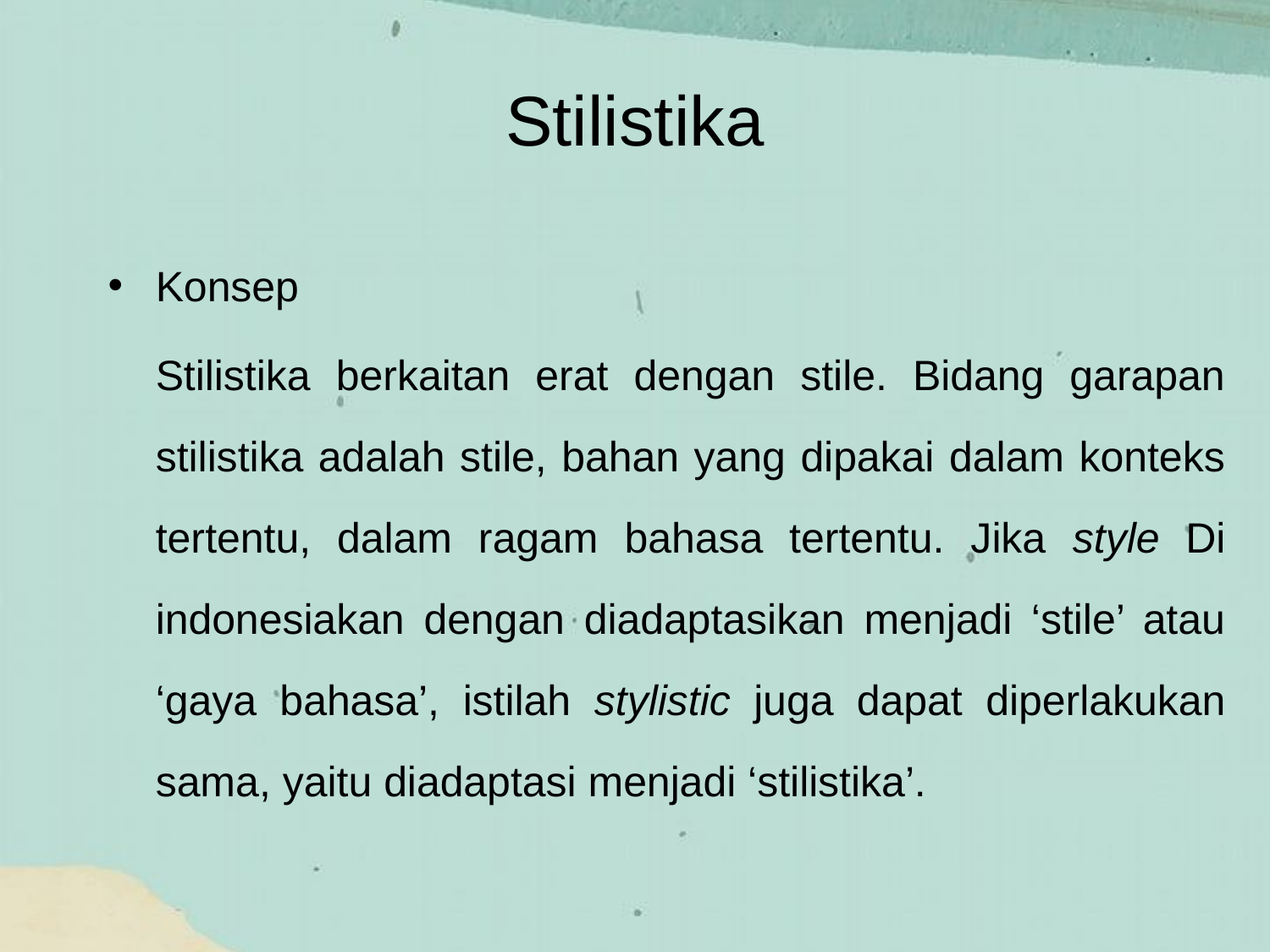

# Stilistika
Konsep
	Stilistika berkaitan erat dengan stile. Bidang garapan stilistika adalah stile, bahan yang dipakai dalam konteks tertentu, dalam ragam bahasa tertentu. Jika style Di indonesiakan dengan diadaptasikan menjadi ‘stile’ atau ‘gaya bahasa’, istilah stylistic juga dapat diperlakukan sama, yaitu diadaptasi menjadi ‘stilistika’.